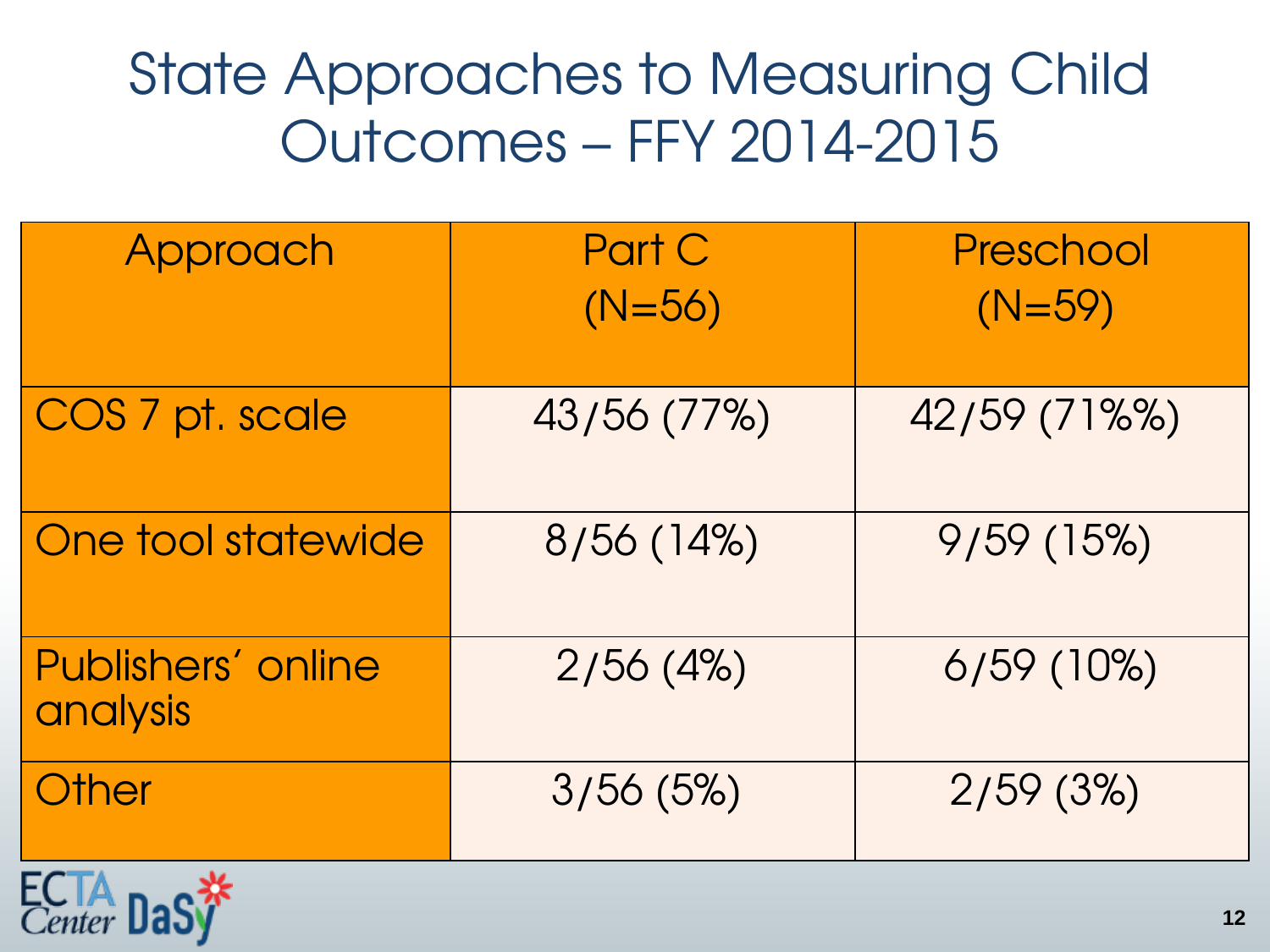

# State Approaches to Measuring Child Outcomes – FFY 2014-2015
| Approach | Part C (N=56) | Preschool (N=59) |
| --- | --- | --- |
| COS 7 pt. scale | 43/56 (77%) | 42/59 (71%%) |
| One tool statewide | 8/56 (14%) | 9/59 (15%) |
| Publishers’ online analysis | 2/56 (4%) | 6/59 (10%) |
| Other | 3/56 (5%) | 2/59 (3%) |
12